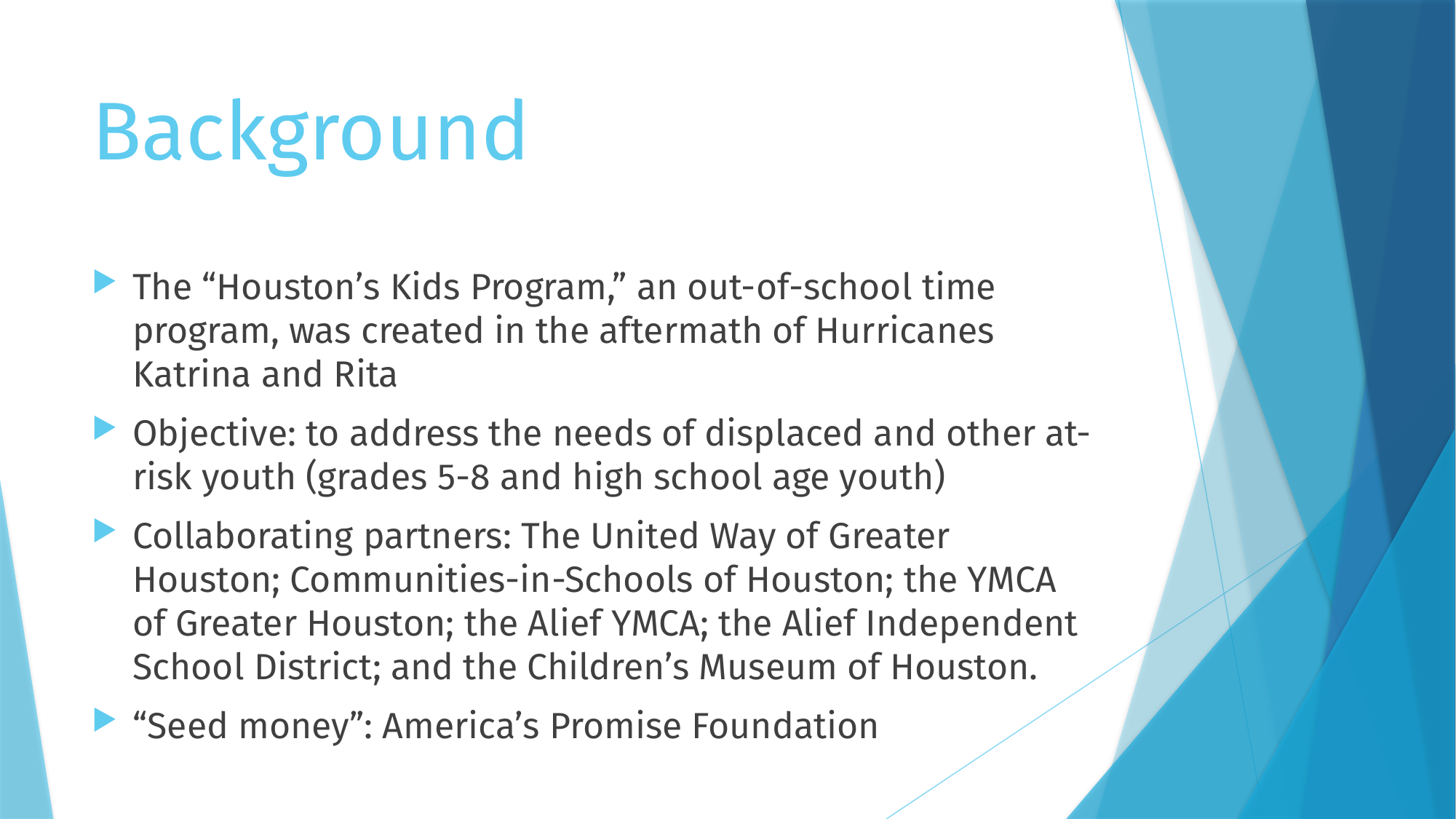

# Background
The “Houston’s Kids Program,” an out-of-school time program, was created in the aftermath of Hurricanes Katrina and Rita
Objective: to address the needs of displaced and other at-risk youth (grades 5-8 and high school age youth)
Collaborating partners: The United Way of Greater Houston; Communities-in-Schools of Houston; the YMCA of Greater Houston; the Alief YMCA; the Alief Independent School District; and the Children’s Museum of Houston.
“Seed money”: America’s Promise Foundation